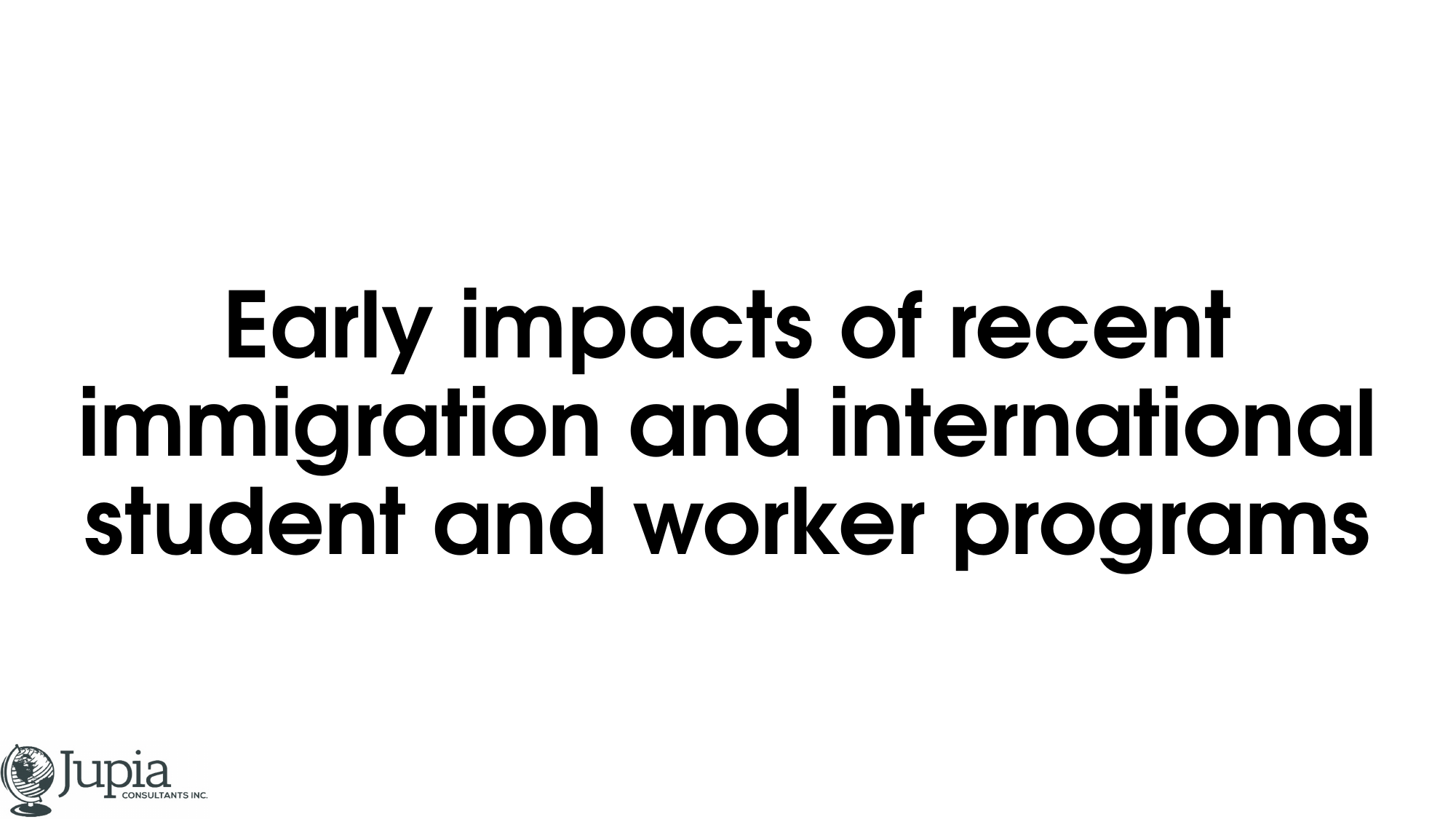

# Early impacts of recent immigration and international student and worker programs